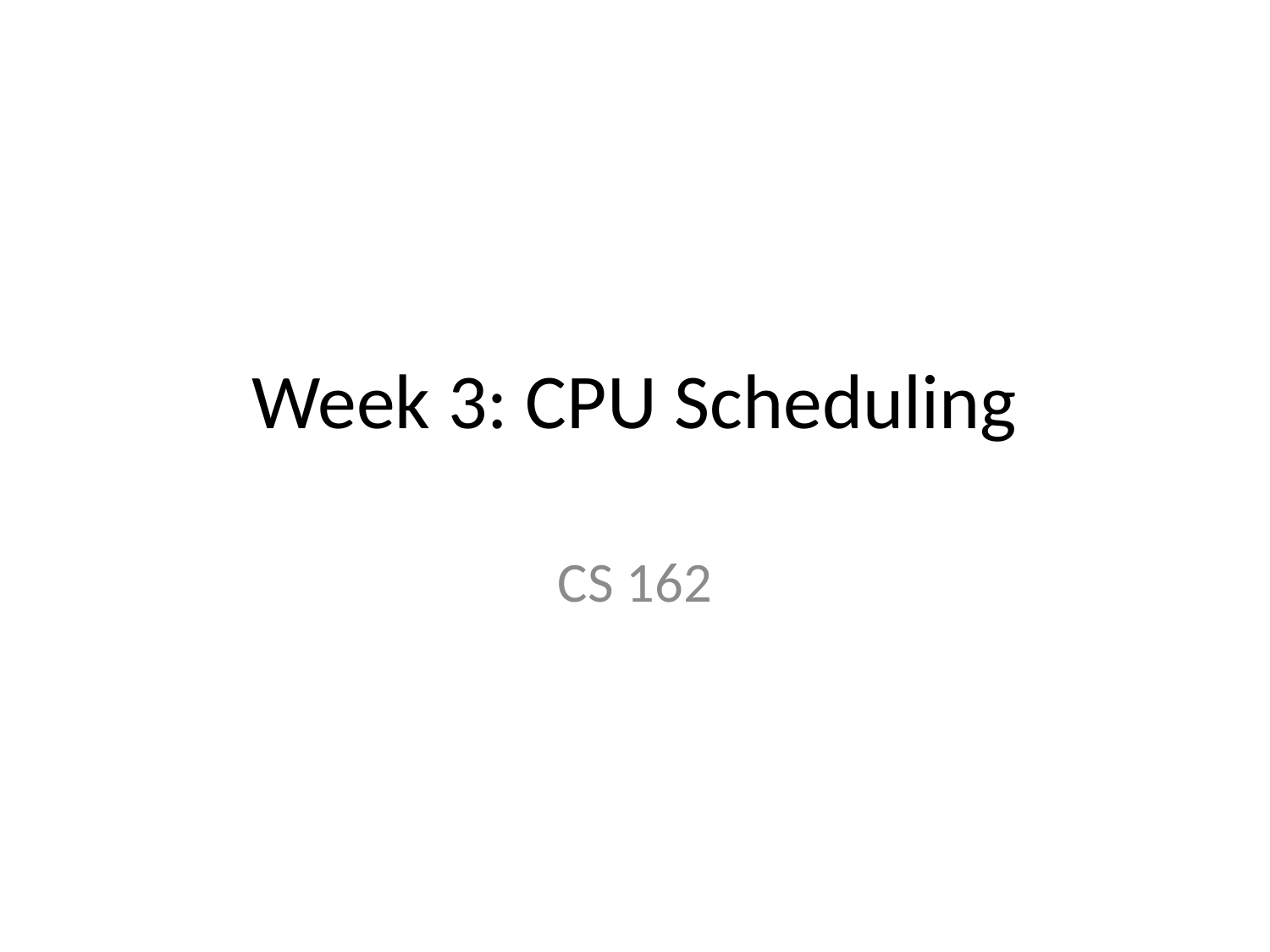

# Week 3: CPU Scheduling
CS 162